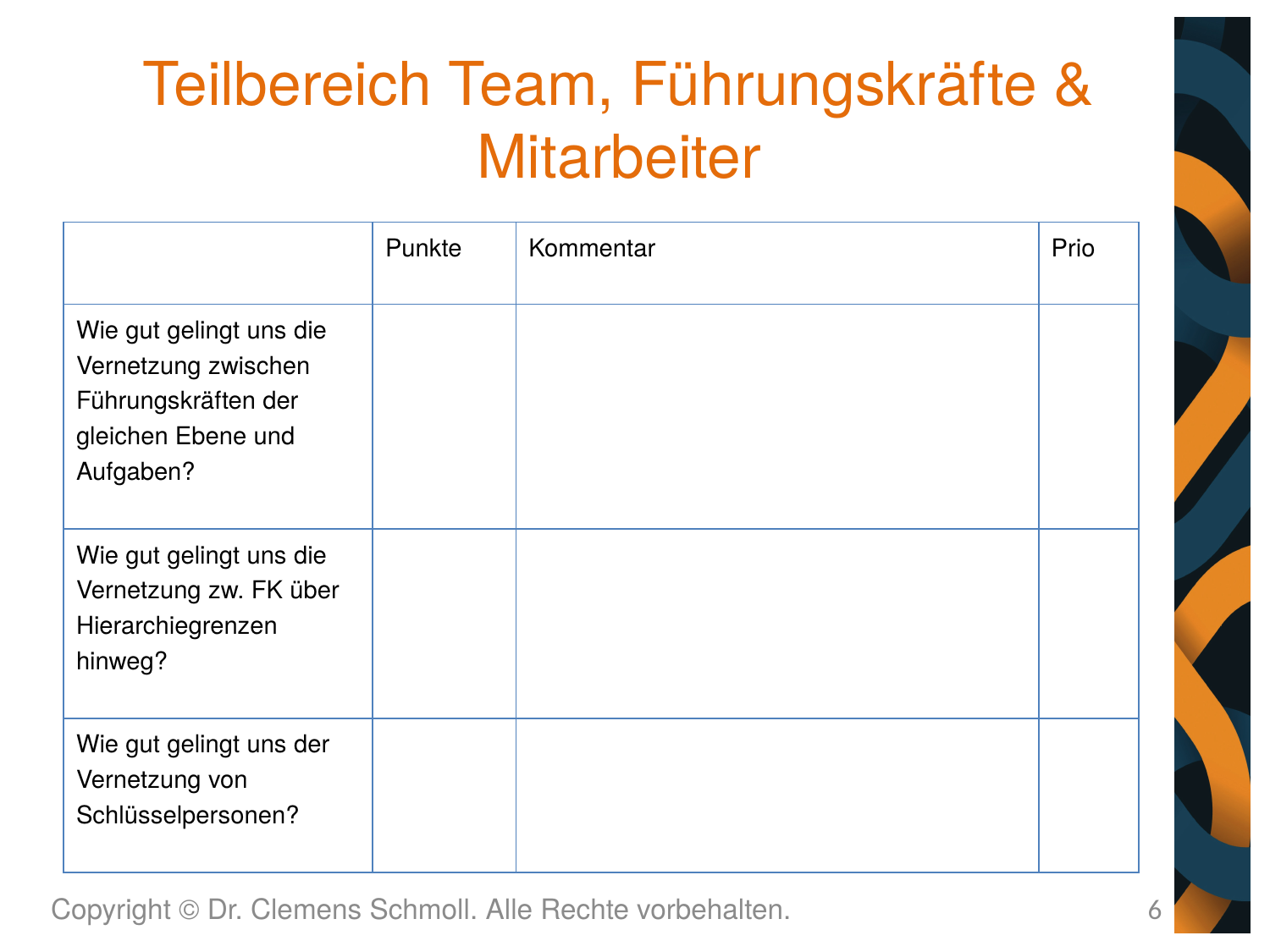

# Teilbereich Team, Führungskräfte & Mitarbeiter
|  | Punkte | Kommentar | Prio |
| --- | --- | --- | --- |
| Wie gut gelingt uns die Vernetzung zwischen Führungskräften der gleichen Ebene und Aufgaben? |  |  |  |
| Wie gut gelingt uns die Vernetzung zw. FK über Hierarchiegrenzen hinweg? |  |  |  |
| Wie gut gelingt uns der Vernetzung von Schlüsselpersonen? |  |  |  |
Copyright © Dr. Clemens Schmoll. Alle Rechte vorbehalten.
6